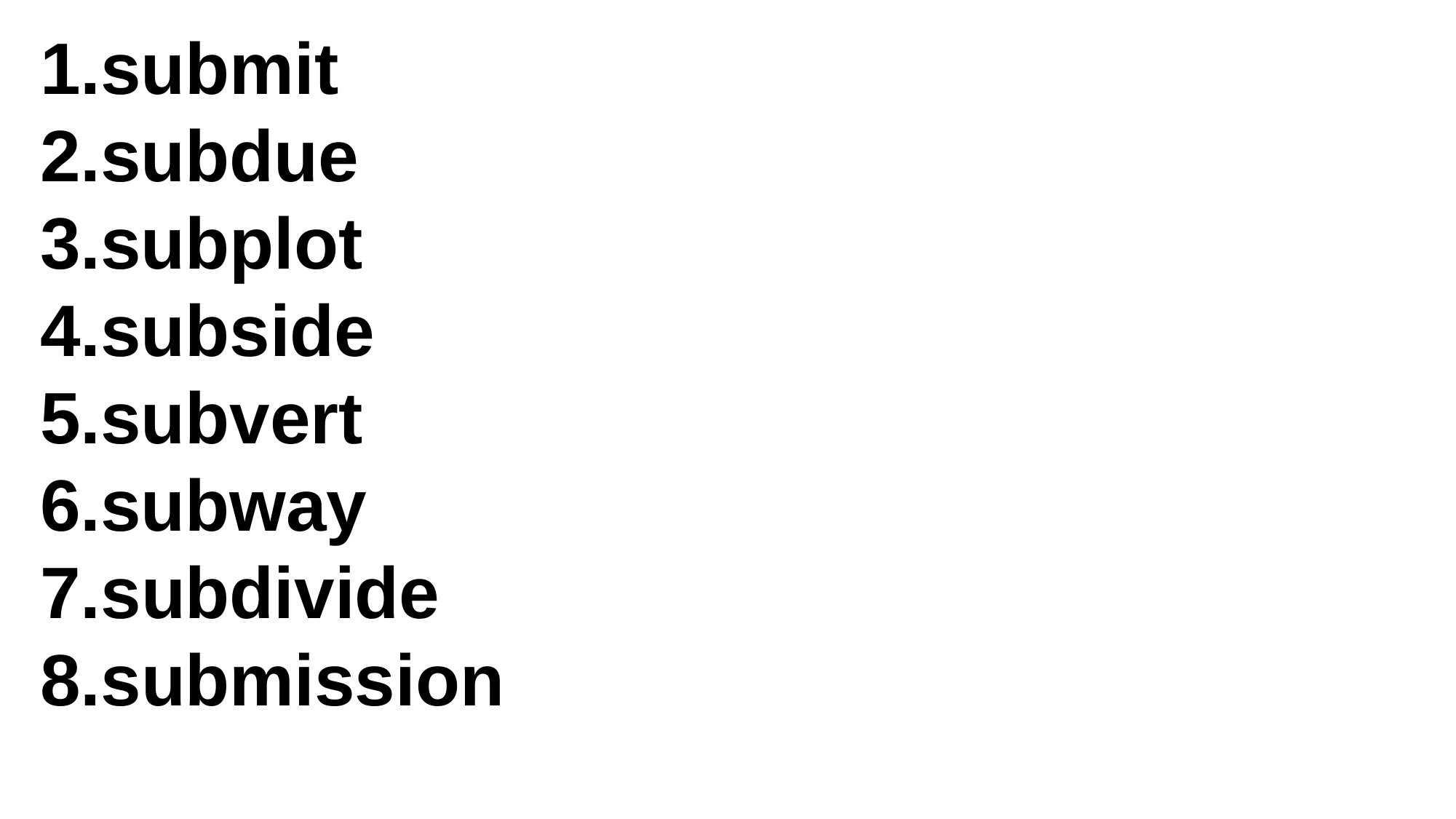

submit
subdue
subplot
subside
subvert
subway
7.subdivide
8.submission